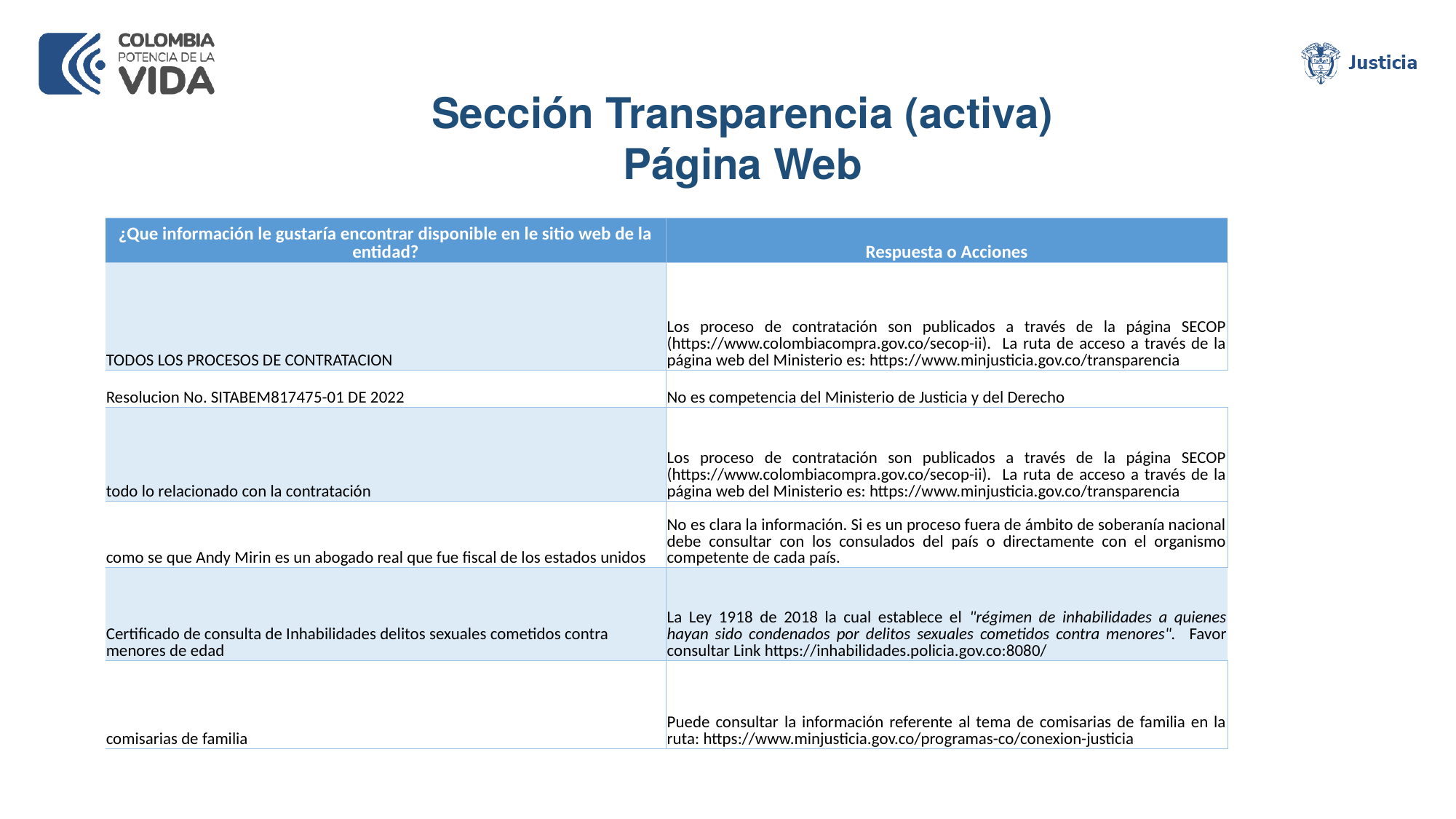

Sección Transparencia (activa)
Página Web
| ¿Que información le gustaría encontrar disponible en le sitio web de la entidad? | Respuesta o Acciones |
| --- | --- |
| TODOS LOS PROCESOS DE CONTRATACION | Los proceso de contratación son publicados a través de la página SECOP (https://www.colombiacompra.gov.co/secop-ii). La ruta de acceso a través de la página web del Ministerio es: https://www.minjusticia.gov.co/transparencia |
| Resolucion No. SITABEM817475-01 DE 2022 | No es competencia del Ministerio de Justicia y del Derecho |
| todo lo relacionado con la contratación | Los proceso de contratación son publicados a través de la página SECOP (https://www.colombiacompra.gov.co/secop-ii). La ruta de acceso a través de la página web del Ministerio es: https://www.minjusticia.gov.co/transparencia |
| como se que Andy Mirin es un abogado real que fue fiscal de los estados unidos | No es clara la información. Si es un proceso fuera de ámbito de soberanía nacional debe consultar con los consulados del país o directamente con el organismo competente de cada país. |
| Certificado de consulta de Inhabilidades delitos sexuales cometidos contra menores de edad | La Ley 1918 de 2018 la cual establece el "régimen de inhabilidades a quienes hayan sido condenados por delitos sexuales cometidos contra menores". Favor consultar Link https://inhabilidades.policia.gov.co:8080/ |
| comisarias de familia | Puede consultar la información referente al tema de comisarias de familia en la ruta: https://www.minjusticia.gov.co/programas-co/conexion-justicia |
www.---------------.gov.co